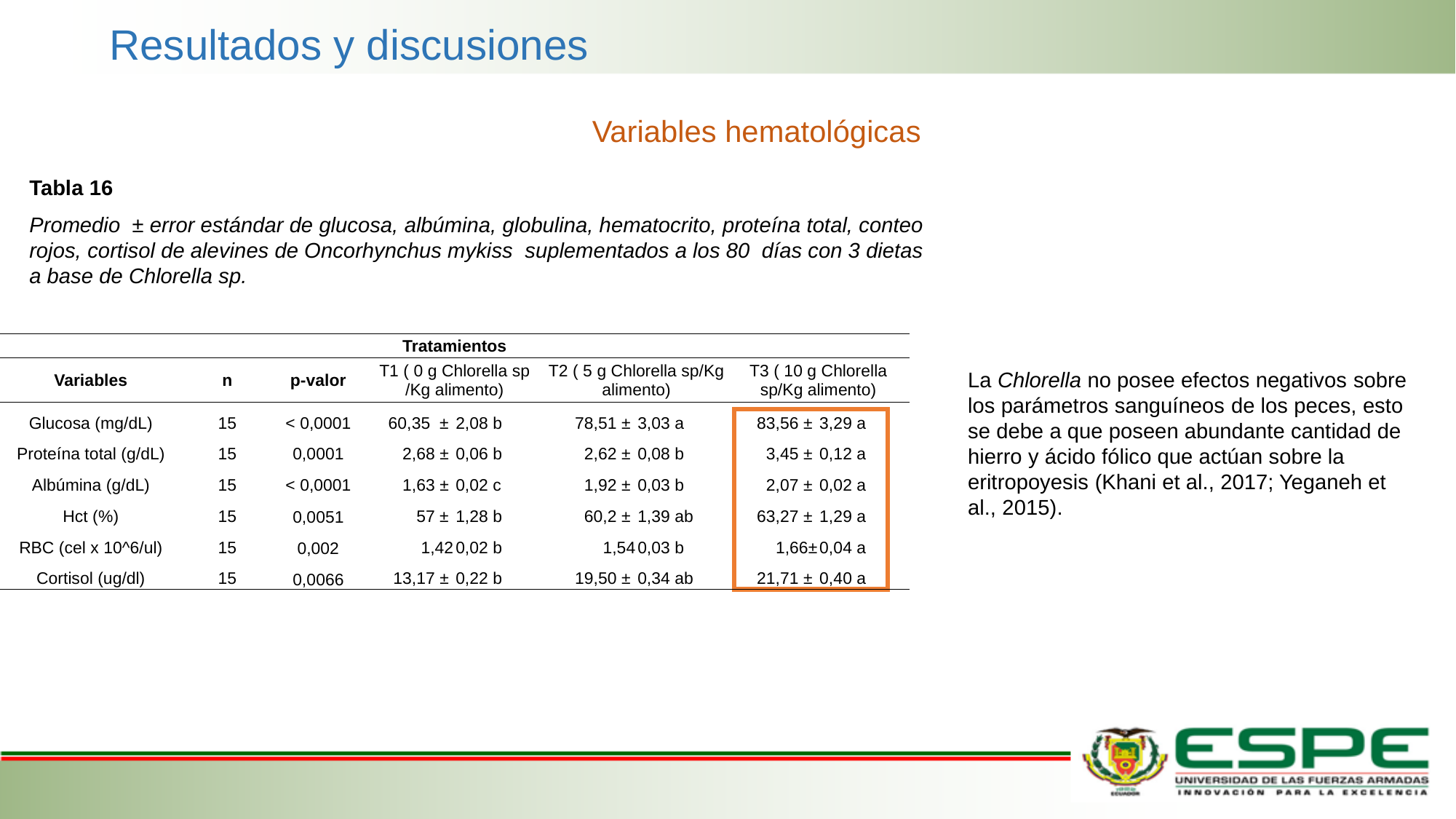

Resultados y discusiones
Variables hematológicas
Tabla 16
Promedio  ± error estándar de glucosa, albúmina, globulina, hematocrito, proteína total, conteo rojos, cortisol de alevines de Oncorhynchus mykiss  suplementados a los 80  días con 3 dietas a base de Chlorella sp.
|  |  | Tratamientos |  |  |  |  |  |  |  |
| --- | --- | --- | --- | --- | --- | --- | --- | --- | --- |
| Variables |  | n | p-valor | T1 ( 0 g Chlorella sp /Kg alimento) |  | T2 ( 5 g Chlorella sp/Kg alimento) |  | T3 ( 10 g Chlorella sp/Kg alimento) |  |
| Glucosa (mg/dL) |  | 15 | < 0,0001 | 60,35 ± | 2,08 b | 78,51 ± | 3,03 a | 83,56 ± | 3,29 a |
| Proteína total (g/dL) |  | 15 | 0,0001 | 2,68 ± | 0,06 b | 2,62 ± | 0,08 b | 3,45 ± | 0,12 a |
| Albúmina (g/dL) |  | 15 | < 0,0001 | 1,63 ± | 0,02 c | 1,92 ± | 0,03 b | 2,07 ± | 0,02 a |
| Hct (%) |  | 15 | 0,0051 | 57 ± | 1,28 b | 60,2 ± | 1,39 ab | 63,27 ± | 1,29 a |
| RBC (cel x 10^6/ul) |  | 15 | 0,002 | 1,42 | 0,02 b | 1,54 | 0,03 b | 1,66± | 0,04 a |
| Cortisol (ug/dl) |  | 15 | 0,0066 | 13,17 ± | 0,22 b | 19,50 ± | 0,34 ab | 21,71 ± | 0,40 a |
La Chlorella no posee efectos negativos sobre los parámetros sanguíneos de los peces, esto se debe a que poseen abundante cantidad de hierro y ácido fólico que actúan sobre la eritropoyesis (Khani et al., 2017; Yeganeh et al., 2015).